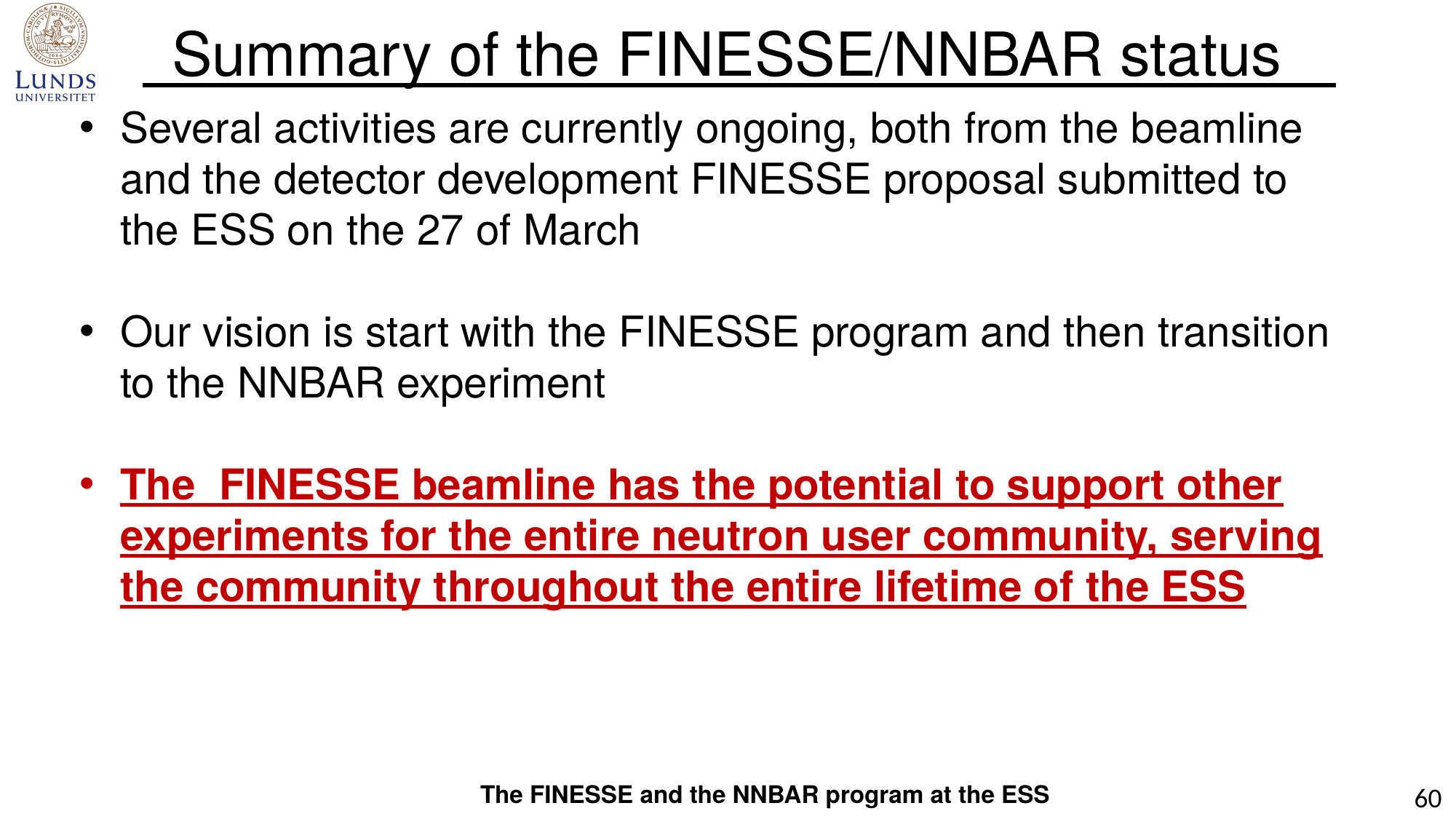

# Summary of the FINESSE/NNBAR status

Several activities are currently ongoing, both from the beamline and the detector development FINESSE proposal submitted to the ESS on the 27 of March

Our vision is start with the FINESSE program and then transition to the NNBAR experiment

The  FINESSE beamline has the potential to support other experiments for the entire neutron user community, serving the community throughout the entire lifetime of the ESS